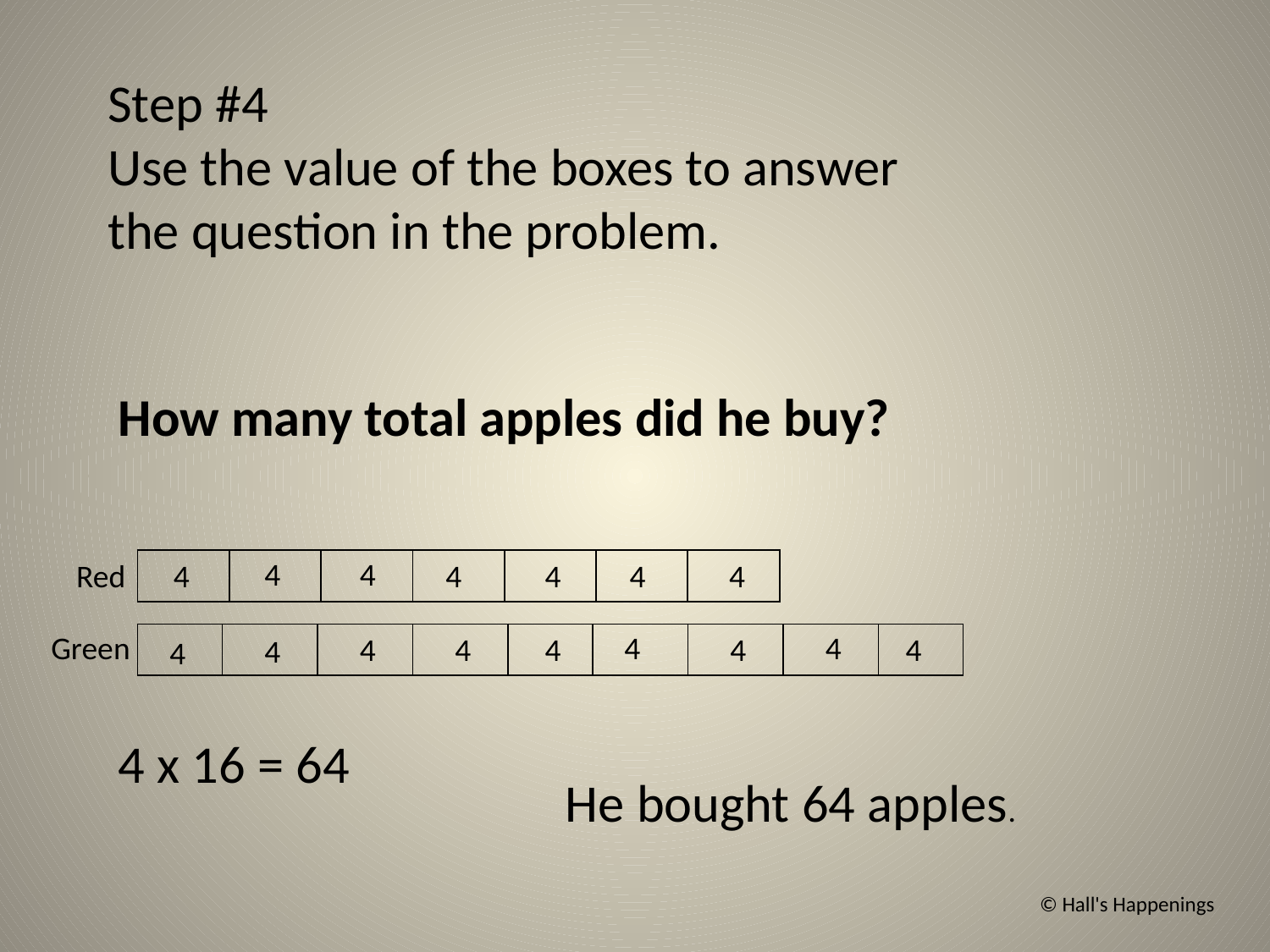

Step #4
Use the value of the boxes to answer the question in the problem.
How many total apples did he buy?
4
4
Red
|  |  |  |  |  |  |  |
| --- | --- | --- | --- | --- | --- | --- |
4
4
4
4
4
Green
4
4
4
4
4
4
4
|  |  |  |  |  |  |  |  |  |
| --- | --- | --- | --- | --- | --- | --- | --- | --- |
4
4
4 x 16 = 64
He bought 64 apples.
© Hall's Happenings